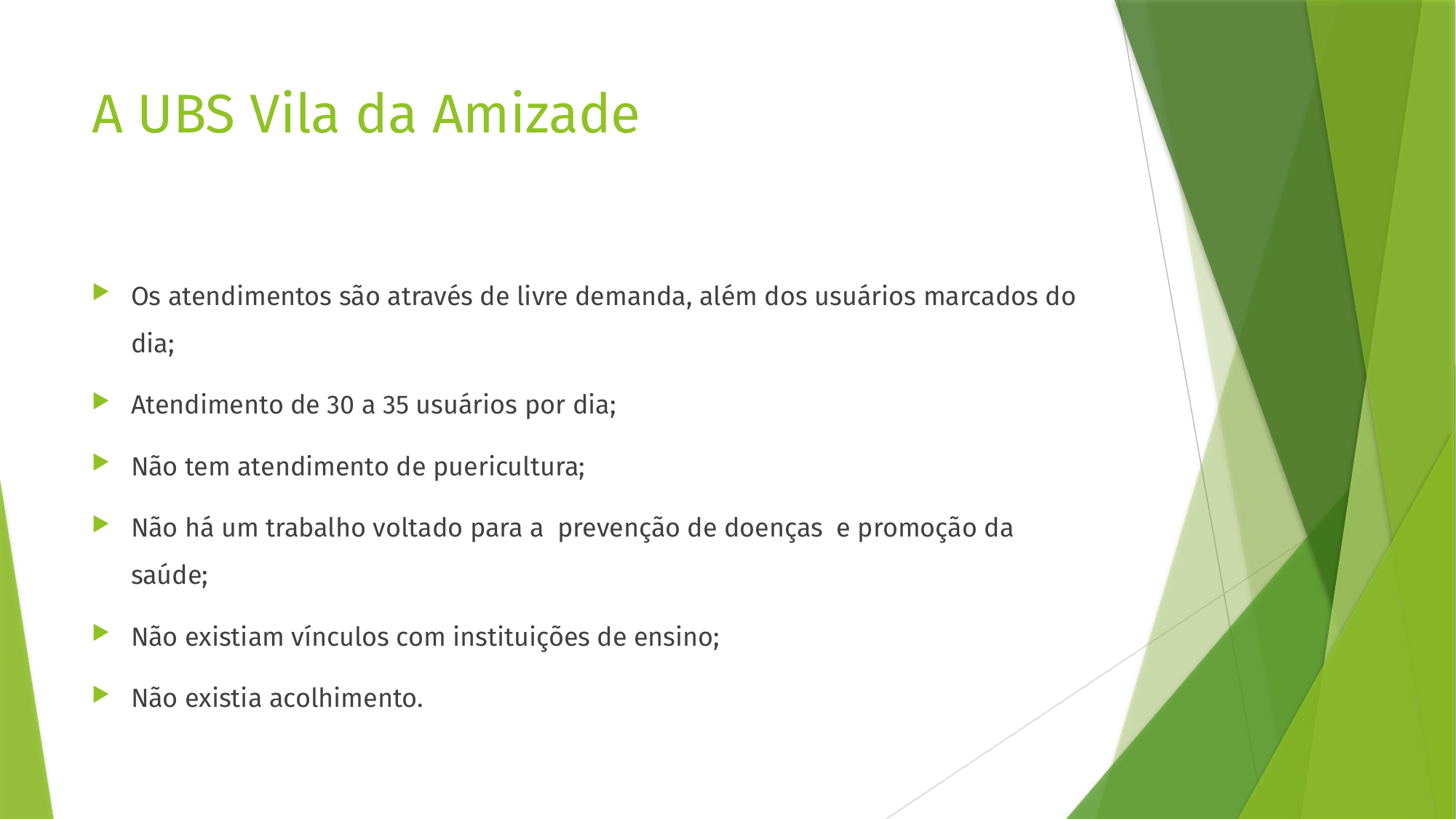

# A UBS Vila da Amizade
Os atendimentos são através de livre demanda, além dos usuários marcados do dia;
Atendimento de 30 a 35 usuários por dia;
Não tem atendimento de puericultura;
Não há um trabalho voltado para a  prevenção de doenças  e promoção da saúde;
Não existiam vínculos com instituições de ensino;
Não existia acolhimento.